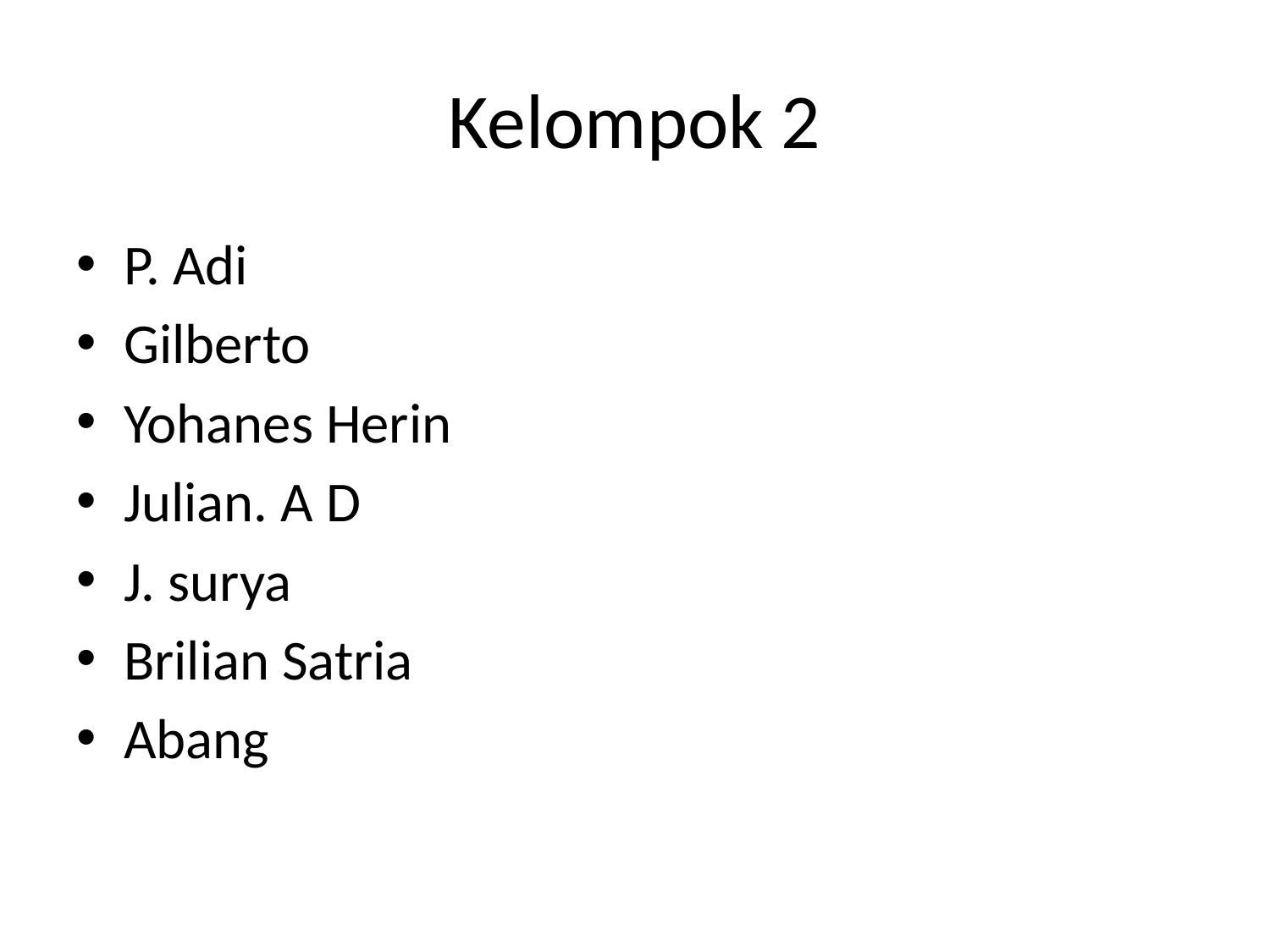

# Kelompok 2
P. Adi
Gilberto
Yohanes Herin
Julian. A D
J. surya
Brilian Satria
Abang